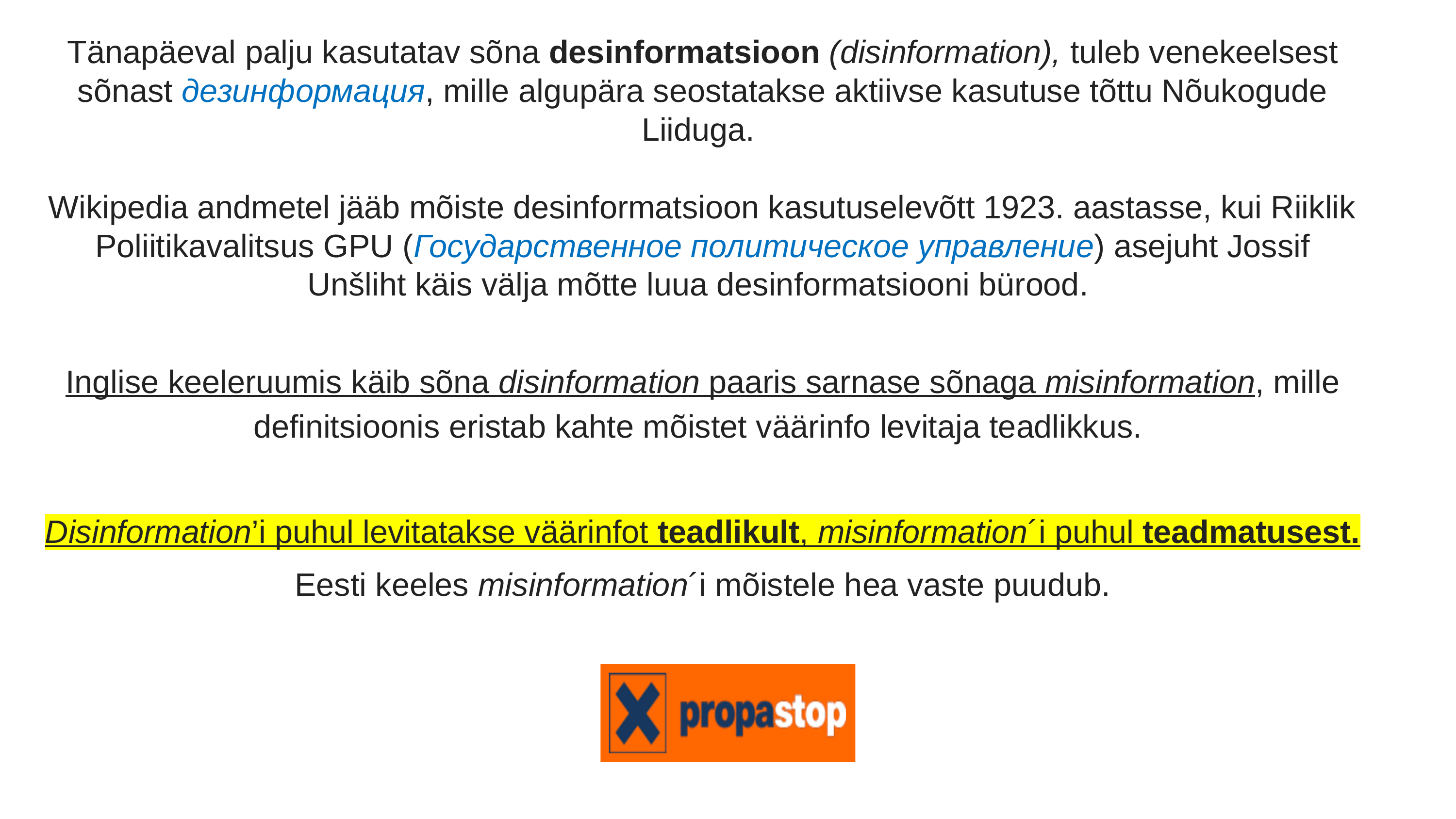

Tänapäeval palju kasutatav sõna desinformatsioon (disinformation), tuleb venekeelsest sõnast дезинформация, mille algupära seostatakse aktiivse kasutuse tõttu Nõukogude Liiduga.

Wikipedia andmetel jääb mõiste desinformatsioon kasutuselevõtt 1923. aastasse, kui Riiklik Poliitikavalitsus GPU (Государственное политическое управление) asejuht Jossif Unšliht käis välja mõtte luua desinformatsiooni bürood.

Inglise keeleruumis käib sõna disinformation paaris sarnase sõnaga misinformation, mille definitsioonis eristab kahte mõistet väärinfo levitaja teadlikkus.

Disinformation’i puhul levitatakse väärinfot teadlikult, misinformation´i puhul teadmatusest.
Eesti keeles misinformation´i mõistele hea vaste puudub.